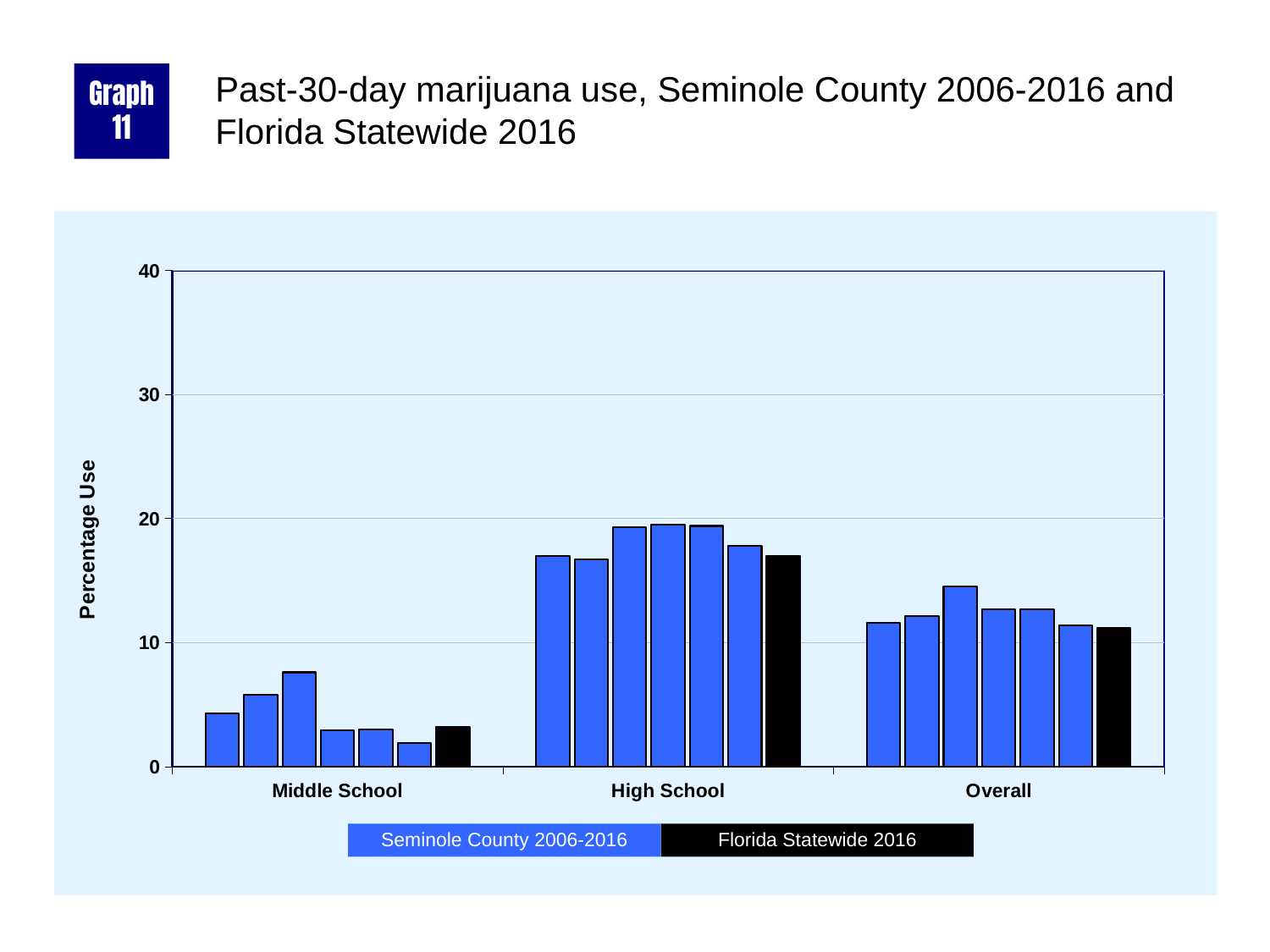

Graph 11
Past-30-day marijuana use, Seminole County 2006-2016 and Florida Statewide 2016

### Chart

| Category | County 2006 | County 2008 | County 2010 | County 2012 | County 2014 | County 2016 | Florida 2016 |
|---|---|---|---|---|---|---|---|
| Middle School | 4.3 | 5.8 | 7.6 | 2.9 | 3.0 | 1.9 | 3.2 |
| High School | 17.0 | 16.7 | 19.3 | 19.5 | 19.4 | 17.8 | 17.0 |
| Overall | 11.6 | 12.1 | 14.5 | 12.7 | 12.7 | 11.4 | 11.2 |
Florida Statewide 2016
Seminole County 2006-2016